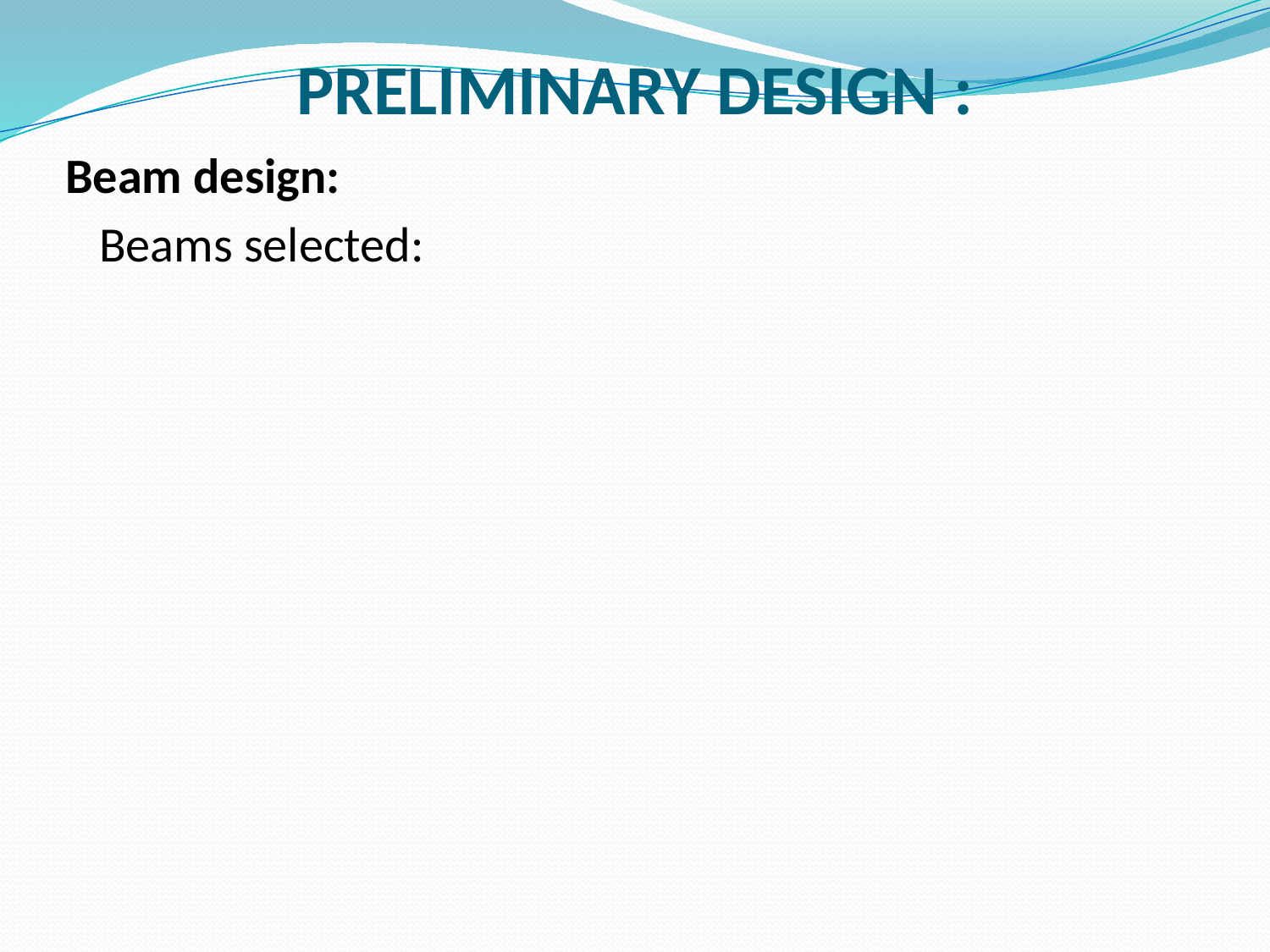

# PRELIMINARY DESIGN :
Beam design:
   Beams selected: